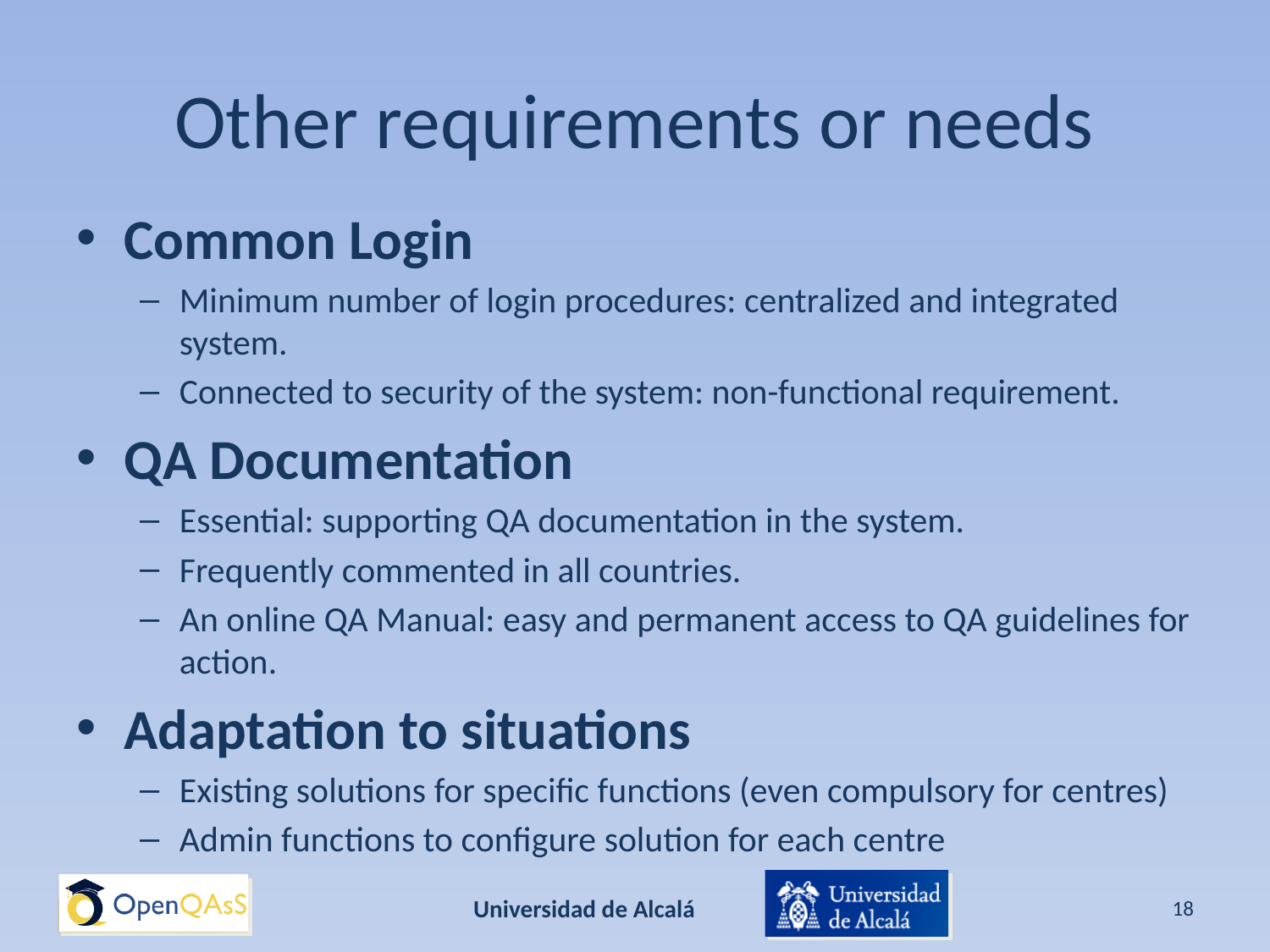

# Other requirements or needs
Common Login
Minimum number of login procedures: centralized and integrated system.
Connected to security of the system: non-functional requirement.
QA Documentation
Essential: supporting QA documentation in the system.
Frequently commented in all countries.
An online QA Manual: easy and permanent access to QA guidelines for action.
Adaptation to situations
Existing solutions for specific functions (even compulsory for centres)
Admin functions to configure solution for each centre
Universidad de Alcalá
18